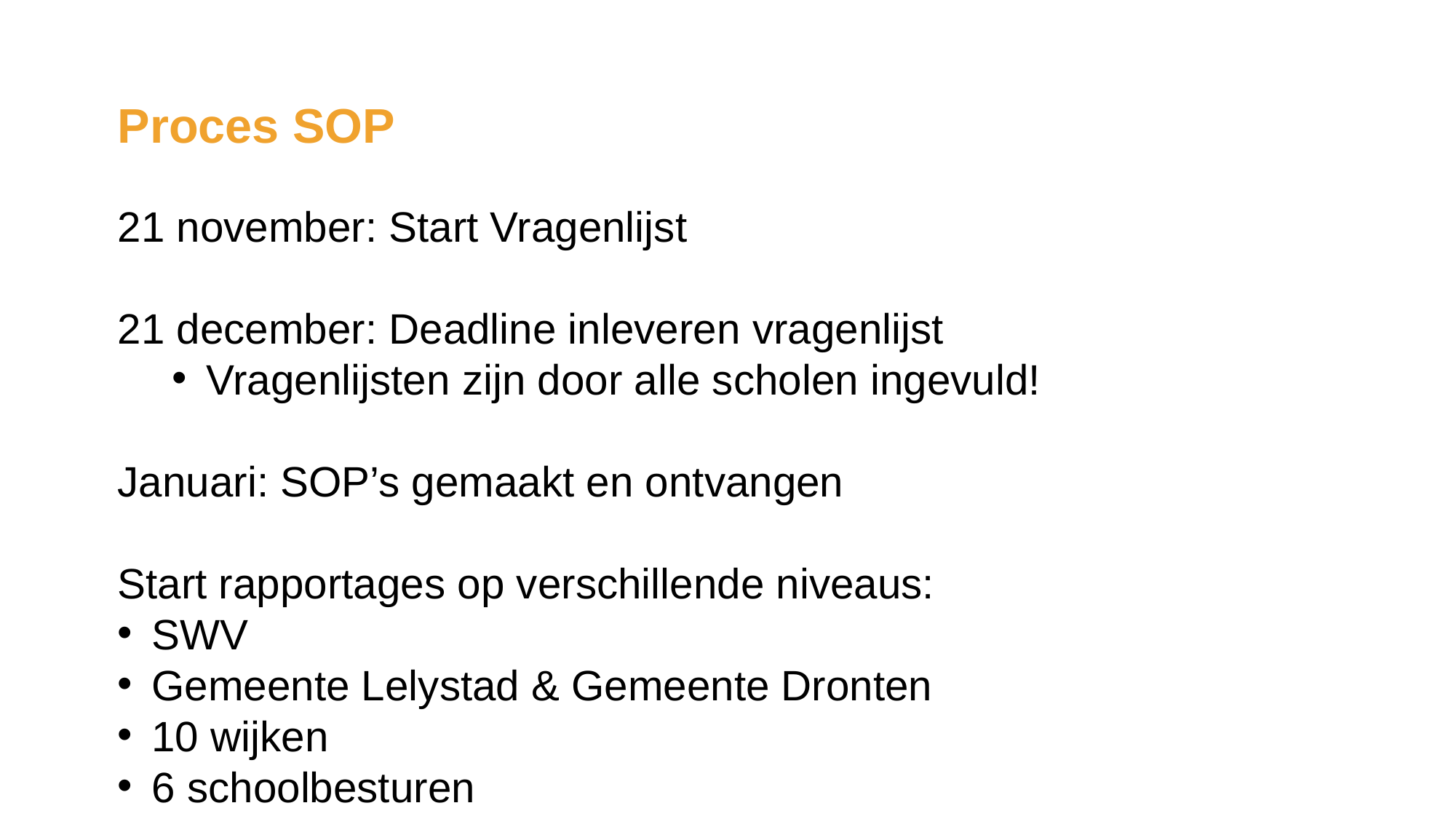

Proces SOP
21 november: Start Vragenlijst​
 ​
21 december: Deadline inleveren vragenlijst​
Vragenlijsten zijn door alle scholen ingevuld!

Januari: SOP’s gemaakt en ontvangen

Start rapportages op verschillende niveaus:
SWV
Gemeente Lelystad & Gemeente Dronten
10 wijken
6 schoolbesturen